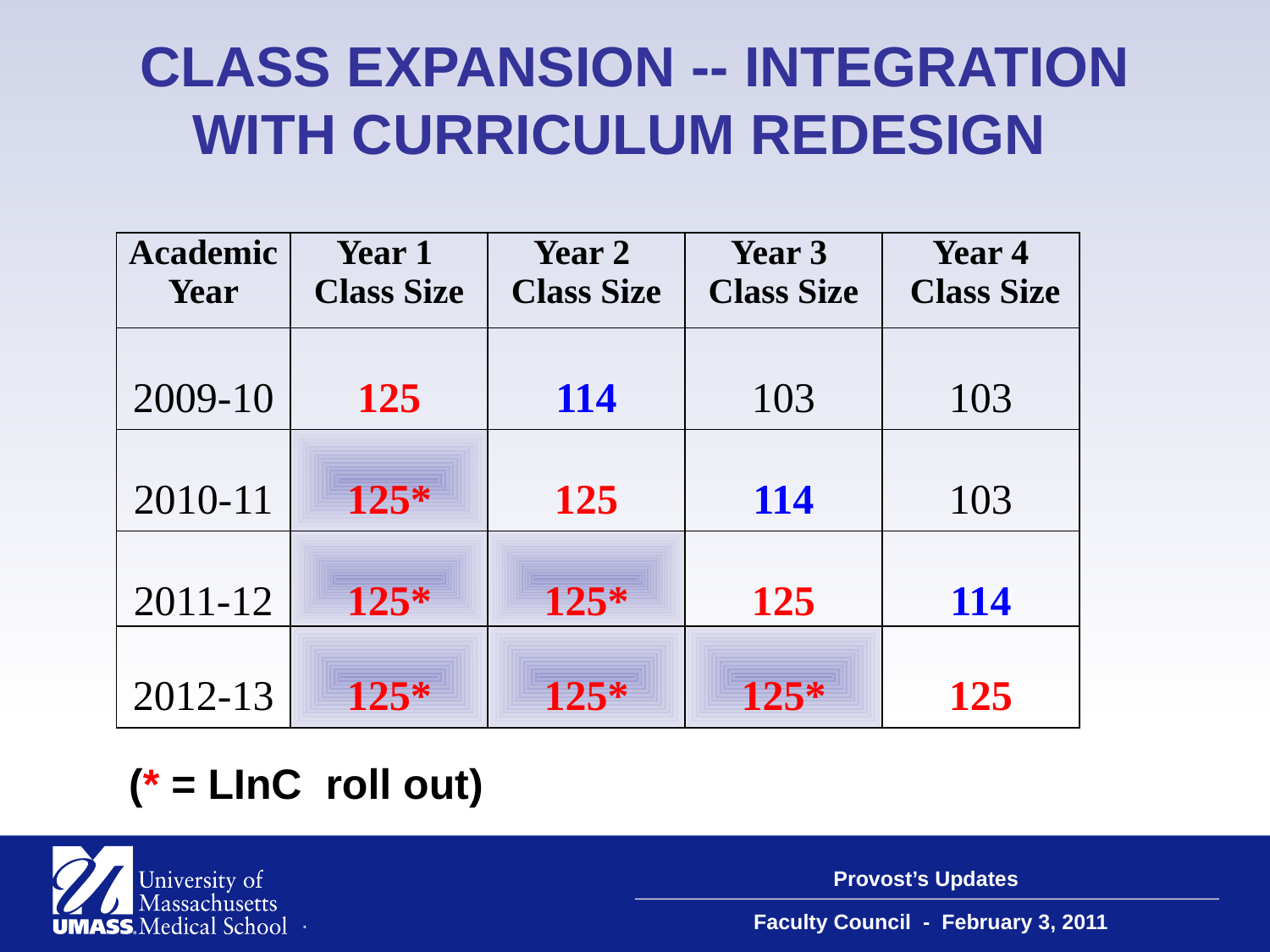

Class Expansion -- Integration with Curriculum Redesign
| Academic Year | Year 1 Class Size | Year 2 Class Size | Year 3 Class Size | Year 4 Class Size |
| --- | --- | --- | --- | --- |
| 2009-10 | 125 | 114 | 103 | 103 |
| 2010-11 | 125\* | 125 | 114 | 103 |
| 2011-12 | 125\* | 125\* | 125 | 114 |
| 2012-13 | 125\* | 125\* | 125\* | 125 |
(* = LInC  roll out)